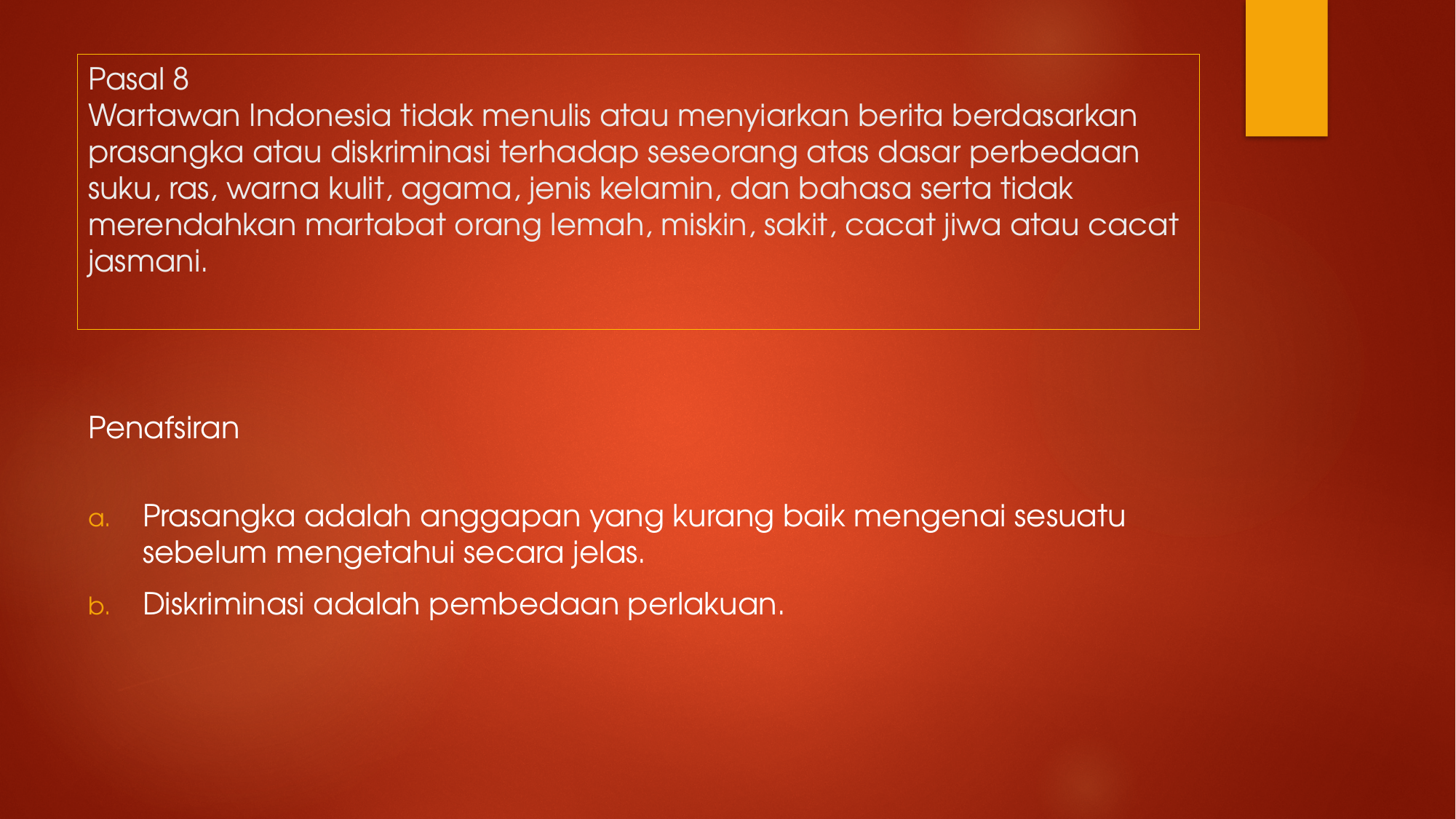

# Pasal 8 Wartawan Indonesia tidak menulis atau menyiarkan berita berdasarkan prasangka atau diskriminasi terhadap seseorang atas dasar perbedaan suku, ras, warna kulit, agama, jenis kelamin, dan bahasa serta tidak merendahkan martabat orang lemah, miskin, sakit, cacat jiwa atau cacat jasmani.
Penafsiran
Prasangka adalah anggapan yang kurang baik mengenai sesuatu sebelum mengetahui secara jelas.
Diskriminasi adalah pembedaan perlakuan.